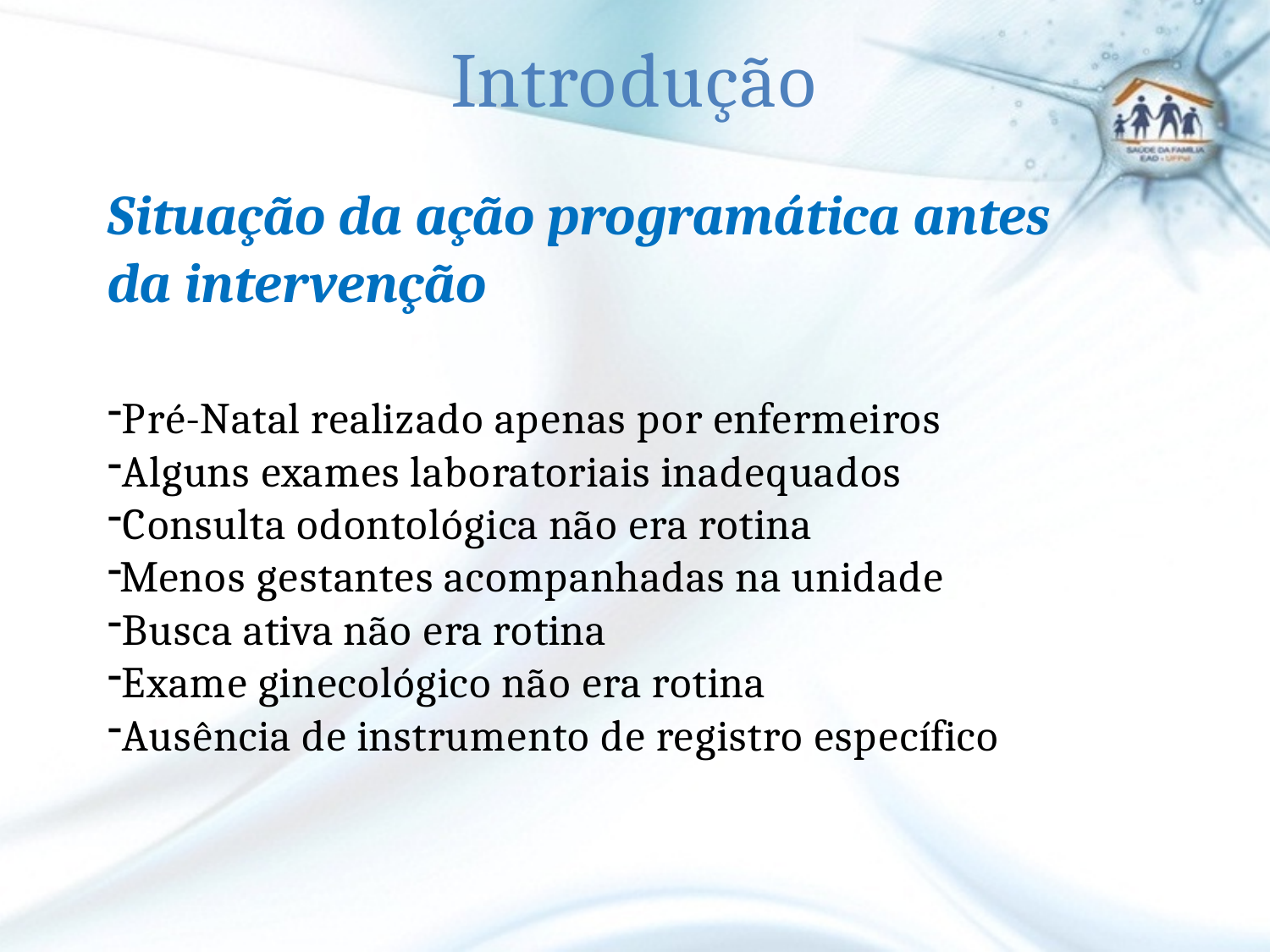

# Introdução
Situação da ação programática antes da intervenção

Pré-Natal realizado apenas por enfermeiros
Alguns exames laboratoriais inadequados
Consulta odontológica não era rotina
Menos gestantes acompanhadas na unidade
Busca ativa não era rotina
Exame ginecológico não era rotina
Ausência de instrumento de registro específico